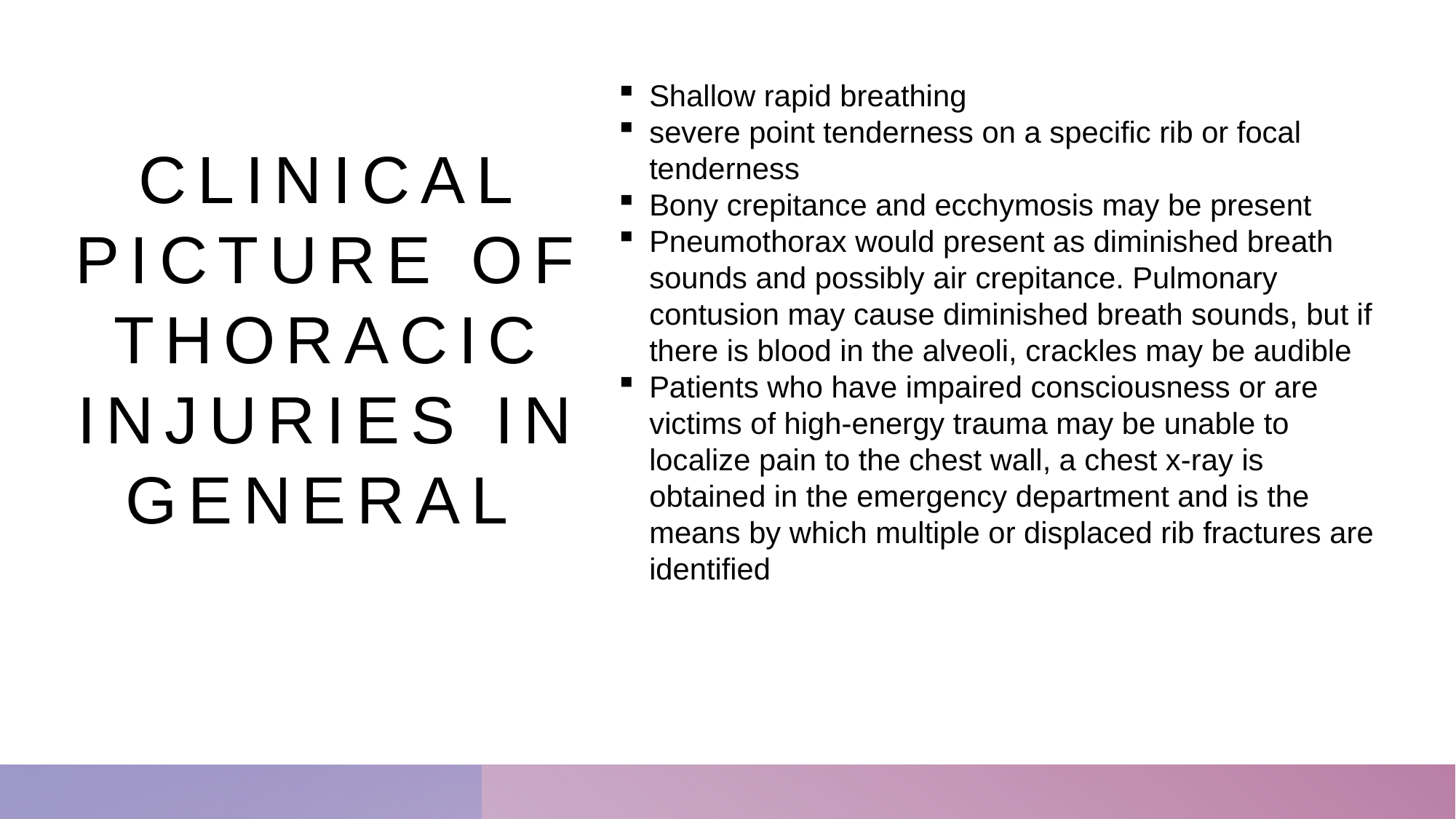

Shallow rapid breathing
severe point tenderness on a specific rib or focal tenderness
Bony crepitance and ecchymosis may be present
Pneumothorax would present as diminished breath sounds and possibly air crepitance. Pulmonary contusion may cause diminished breath sounds, but if there is blood in the alveoli, crackles may be audible
Patients who have impaired consciousness or are victims of high-energy trauma may be unable to localize pain to the chest wall, a chest x-ray is obtained in the emergency department and is the means by which multiple or displaced rib fractures are identified

# Clinical picture of thoracic injuries in general